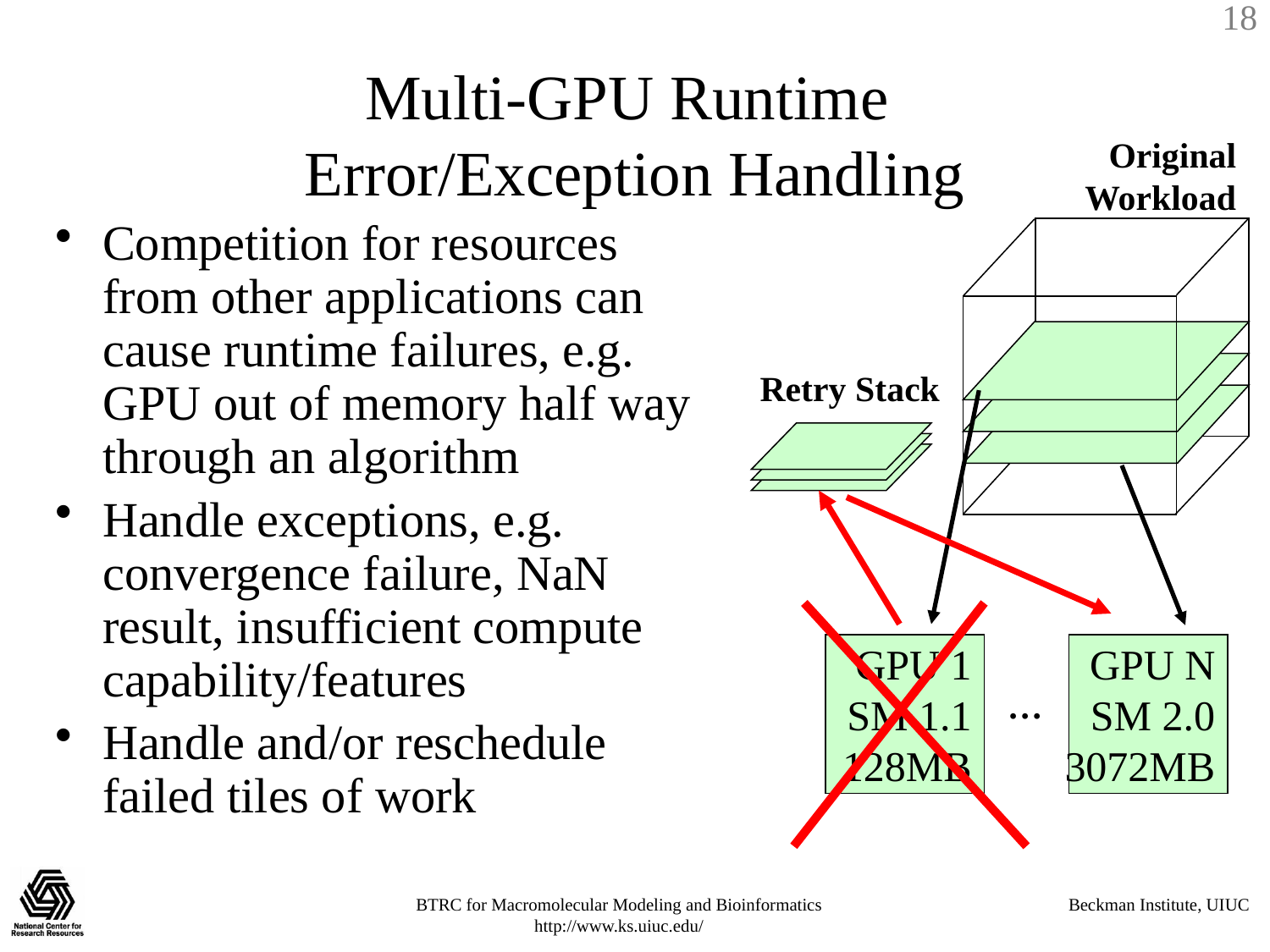

# Multi-GPU Runtime Error/Exception Handling
Original Workload
Competition for resources from other applications can cause runtime failures, e.g. GPU out of memory half way through an algorithm
Handle exceptions, e.g. convergence failure, NaN result, insufficient compute capability/features
Handle and/or reschedule failed tiles of work

Retry Stack

GPU 1
SM 1.1
128MB
GPU N
SM 2.0
3072MB
…